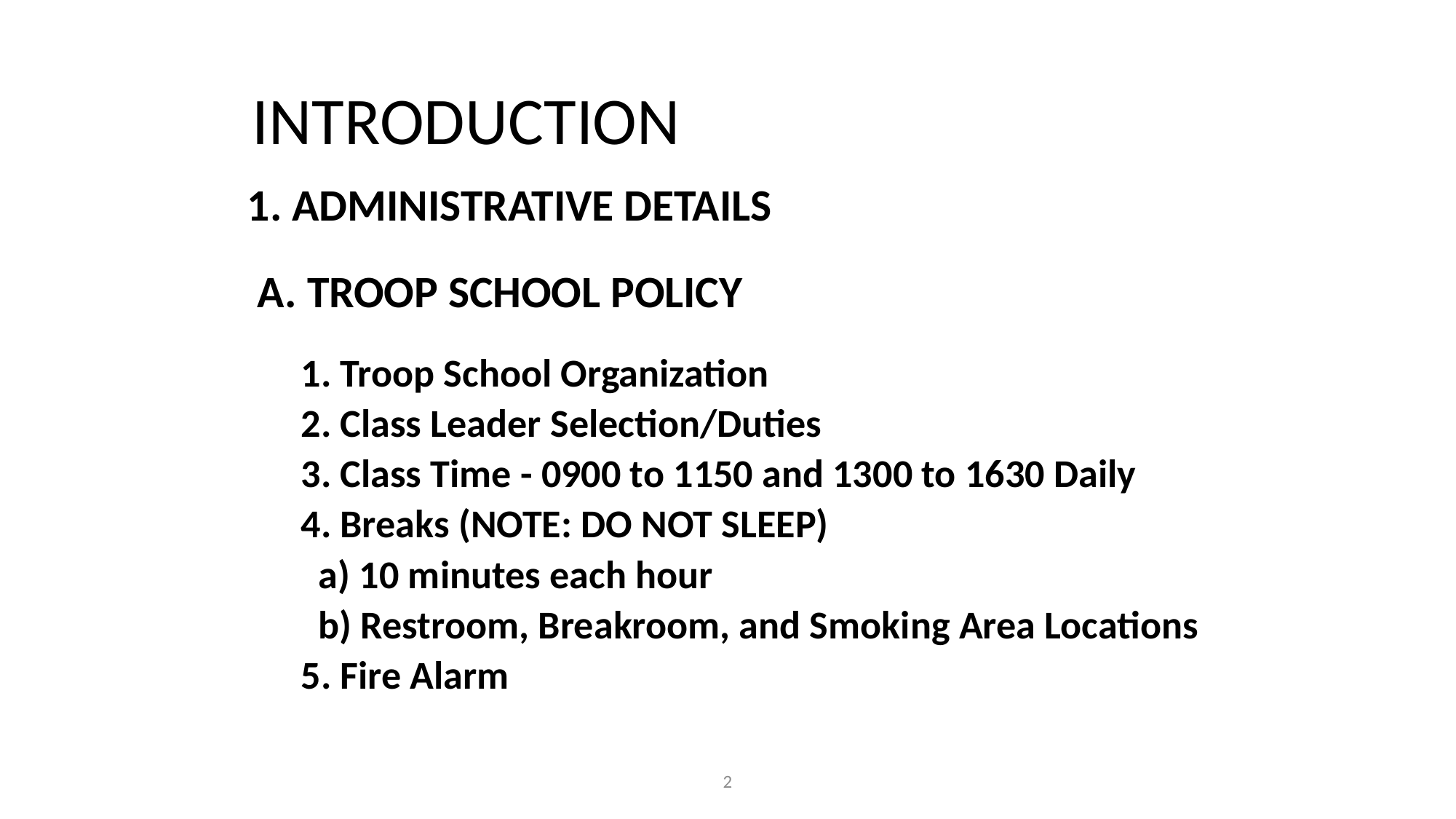

# INTRODUCTION

1. ADMINISTRATIVE DETAILS

 A. TROOP SCHOOL POLICY

      1. Troop School Organization
      2. Class Leader Selection/Duties
      3. Class Time - 0900 to 1150 and 1300 to 1630 Daily
      4. Breaks (NOTE: DO NOT SLEEP)
        a) 10 minutes each hour
        b) Restroom, Breakroom, and Smoking Area Locations
      5. Fire Alarm

2